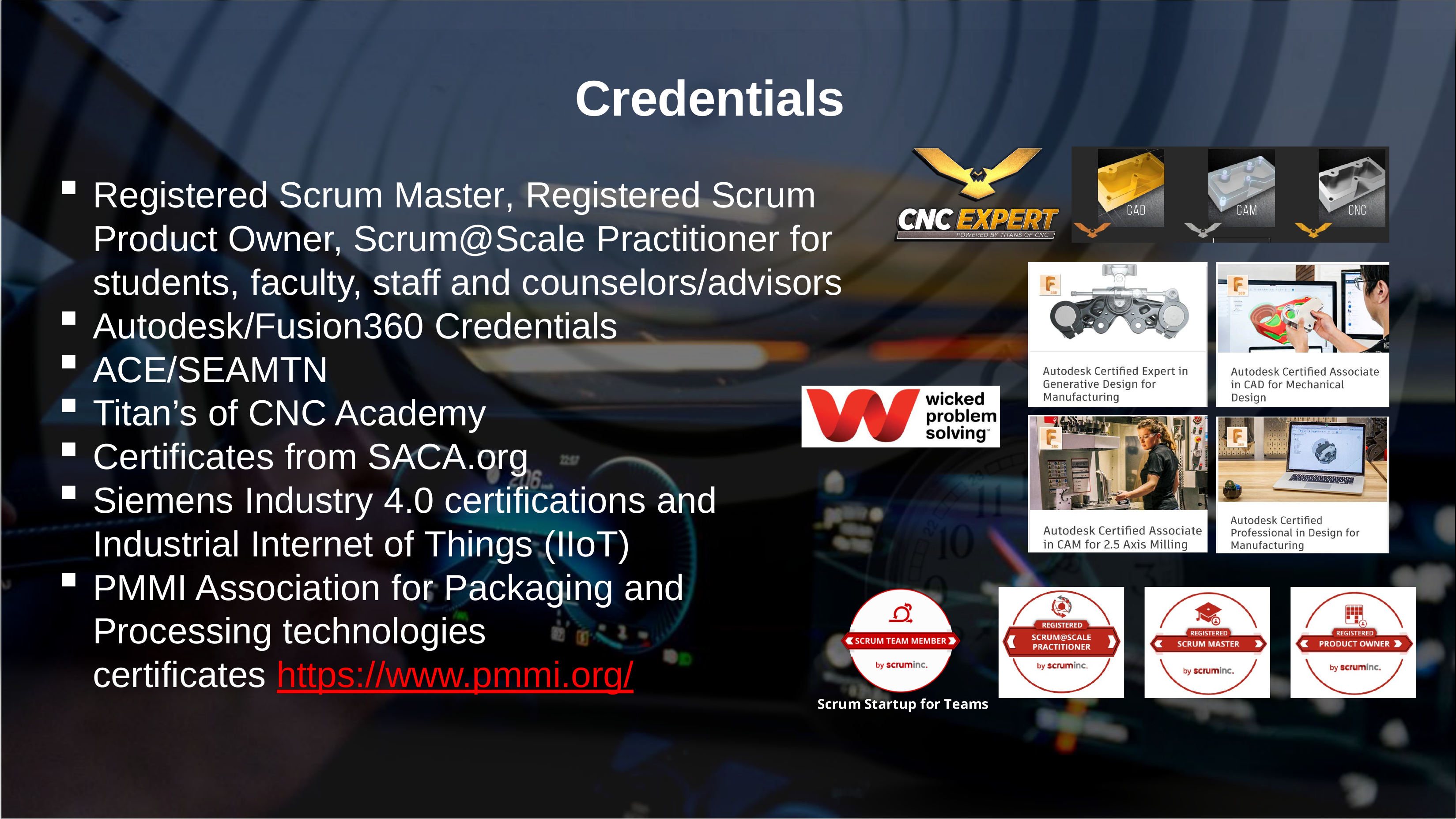

# Credentials

Registered Scrum Master, Registered Scrum Product Owner, Scrum@Scale Practitioner for students, faculty, staff and counselors/advisors
Autodesk/Fusion360 Credentials
ACE/SEAMTN
Titan’s of CNC Academy
Certificates from SACA.org
Siemens Industry 4.0 certifications and
Industrial Internet of Things (IIoT)
PMMI Association for Packaging and
Processing technologies
certificates https://www.pmmi.org/